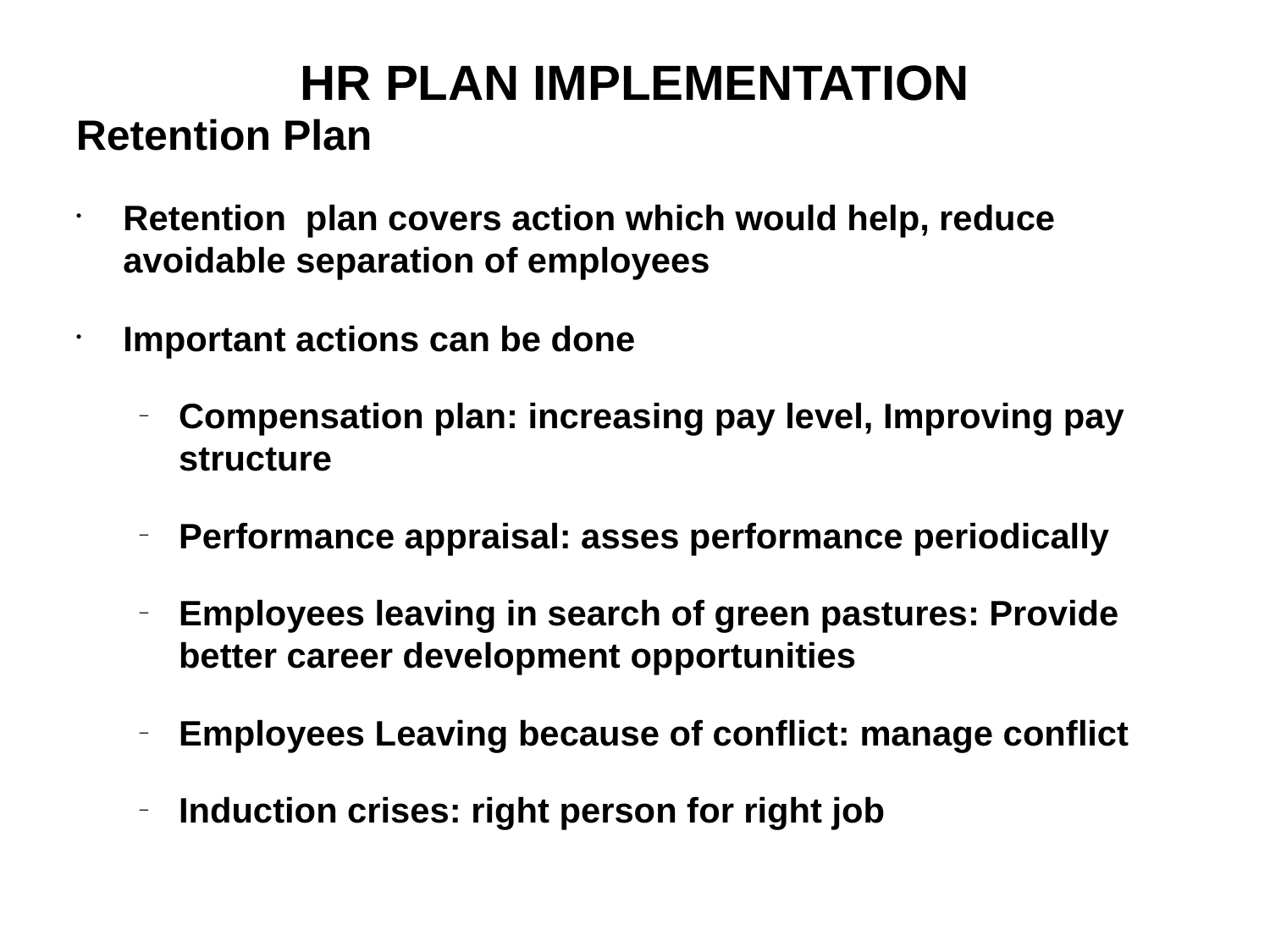

# HR PLAN IMPLEMENTATION

Retention Plan
Retention  plan covers action which would help, reduce avoidable separation of employees
Important actions can be done
Compensation plan: increasing pay level, Improving pay structure
Performance appraisal: asses performance periodically
Employees leaving in search of green pastures: Provide better career development opportunities
Employees Leaving because of conflict: manage conflict
Induction crises: right person for right job